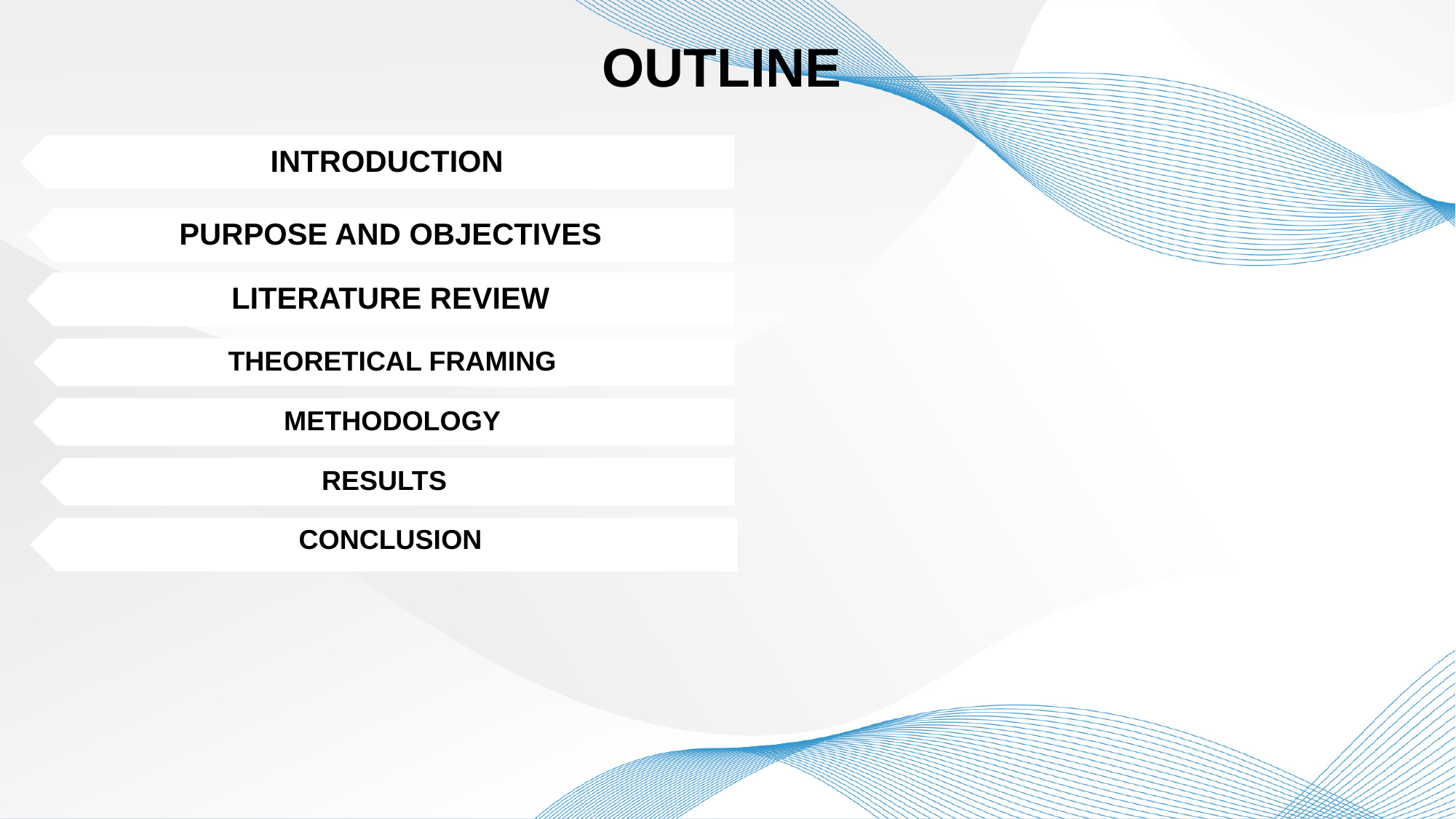

OUTLINE

INTRODUCTION

PURPOSE AND OBJECTIVES

LITERATURE REVIEW

THEORETICAL FRAMING

METHODOLOGY
RESULTS

CONCLUSION